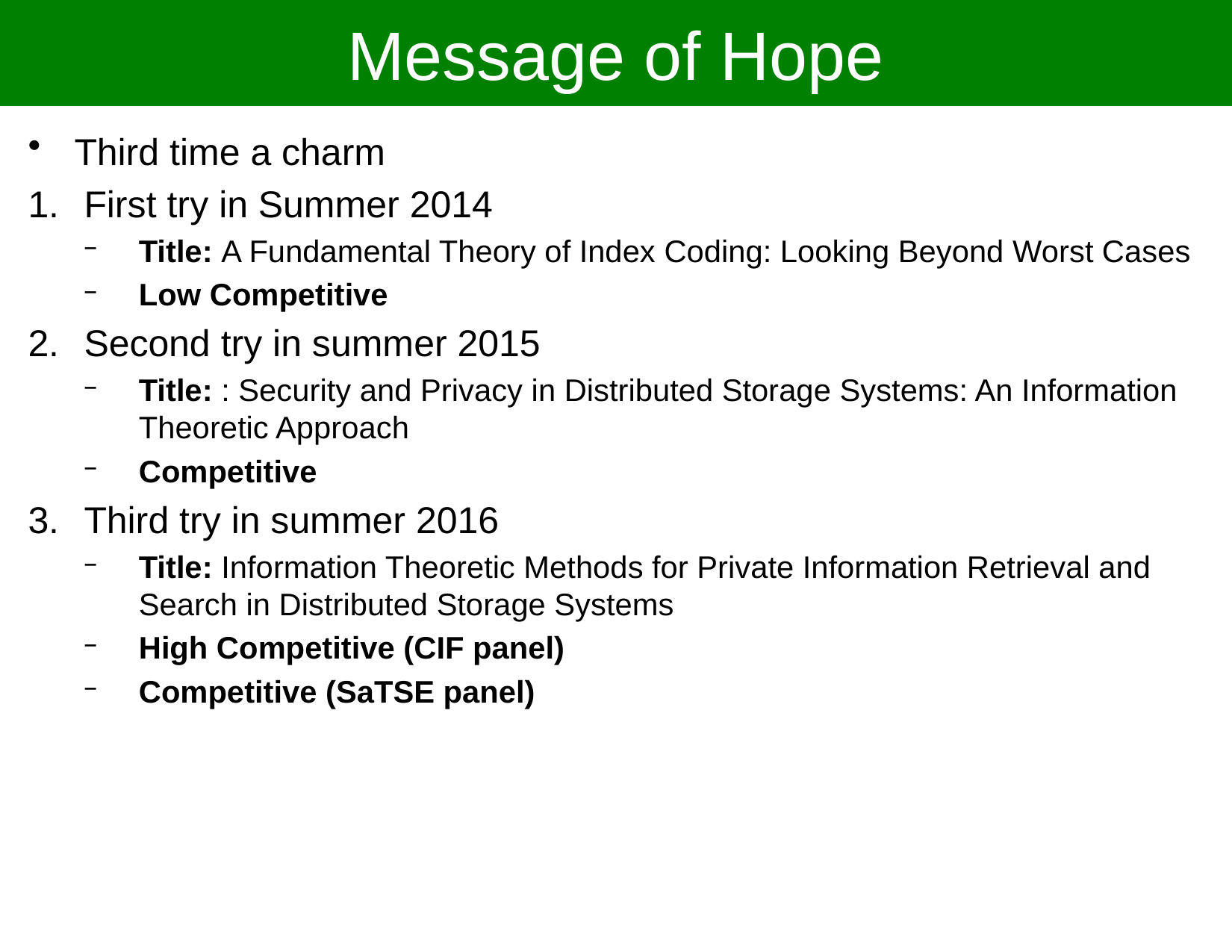

# Message of Hope
Third time a charm
First try in Summer 2014
Title: A Fundamental Theory of Index Coding: Looking Beyond Worst Cases
Low Competitive
Second try in summer 2015
Title: : Security and Privacy in Distributed Storage Systems: An Information Theoretic Approach
Competitive
Third try in summer 2016
Title: Information Theoretic Methods for Private Information Retrieval and Search in Distributed Storage Systems
High Competitive (CIF panel)
Competitive (SaTSE panel)